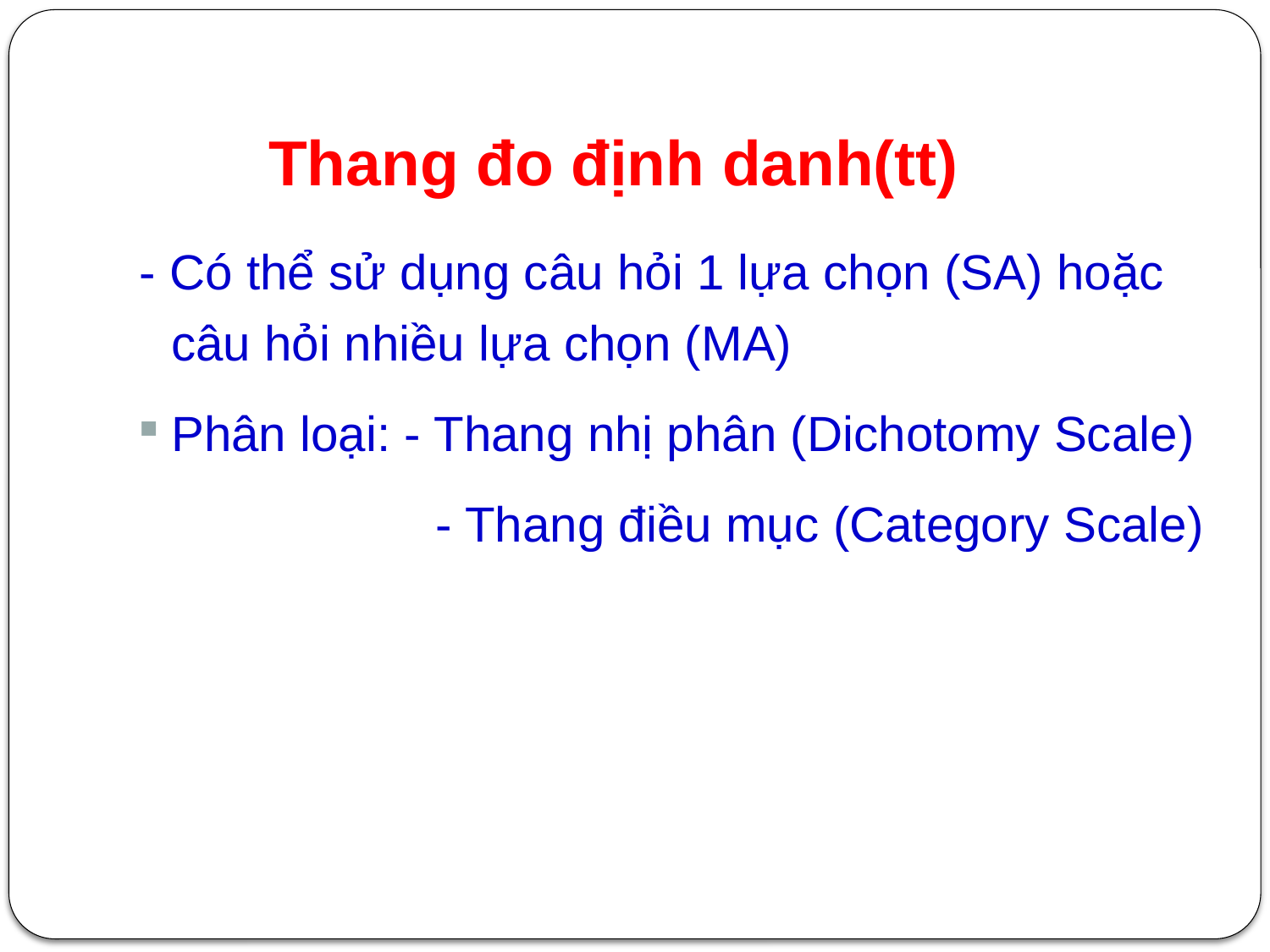

Thang đo định danh(tt)
- Có thể sử dụng câu hỏi 1 lựa chọn (SA) hoặc câu hỏi nhiều lựa chọn (MA)
Phân loại: - Thang nhị phân (Dichotomy Scale)
        	          - Thang điều mục (Category Scale)